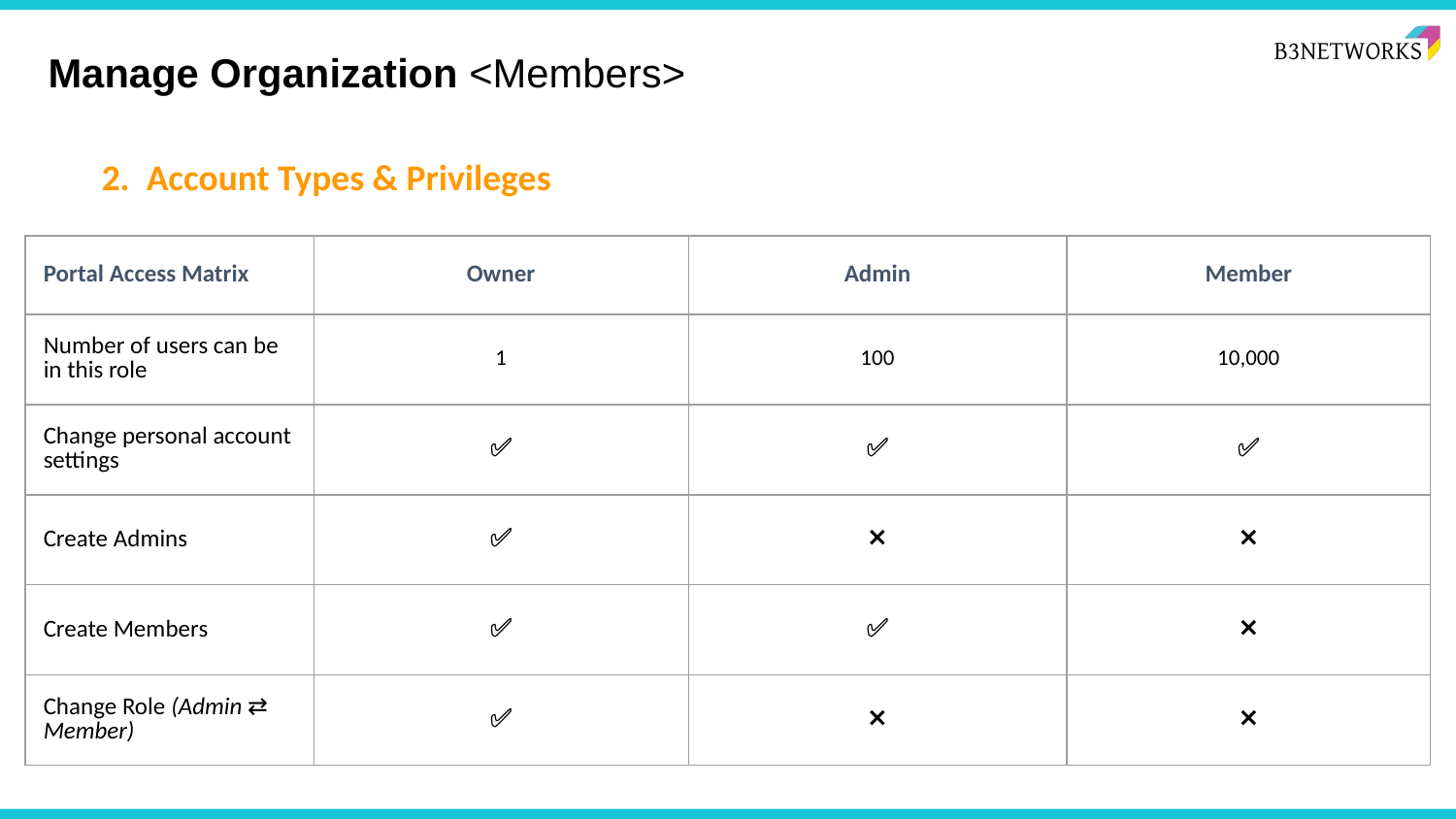

Manage Organization <Members>
2.  Account Types & Privileges
| Portal Access Matrix | Owner | Admin | Member |
| --- | --- | --- | --- |
| Number of users can be in this role | 1 | 100 | 10,000 |
| Change personal account settings | ✅ | ✅ | ✅ |
| Create Admins | ✅ | ❌ | ❌ |
| Create Members | ✅ | ✅ | ❌ |
| Change Role (Admin ⇄ Member) | ✅ | ❌ | ❌ |